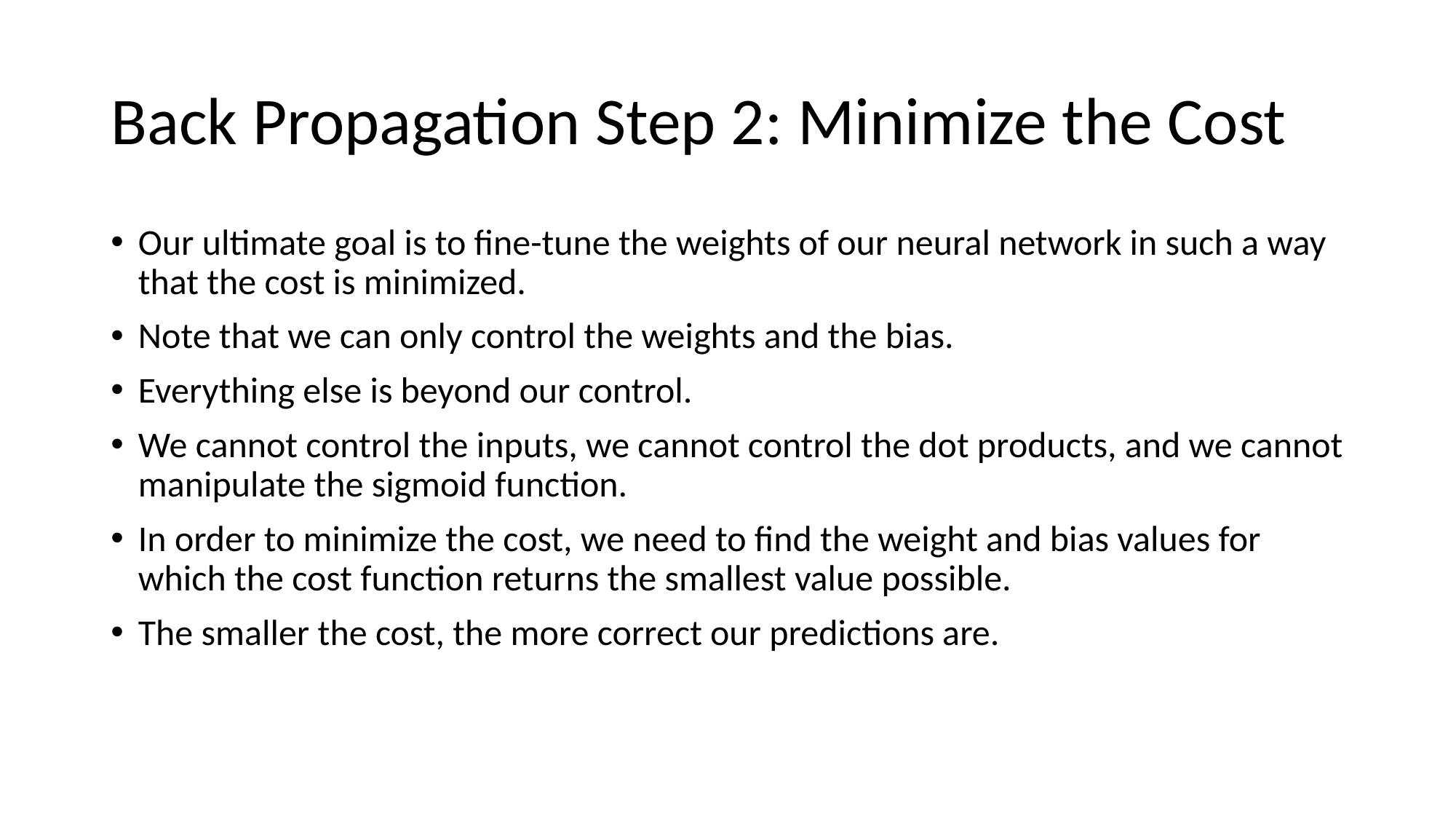

# Back Propagation Step 2: Minimize the Cost
Our ultimate goal is to fine-tune the weights of our neural network in such a way that the cost is minimized.
Note that we can only control the weights and the bias.
Everything else is beyond our control.
We cannot control the inputs, we cannot control the dot products, and we cannot manipulate the sigmoid function.
In order to minimize the cost, we need to find the weight and bias values for which the cost function returns the smallest value possible.
The smaller the cost, the more correct our predictions are.